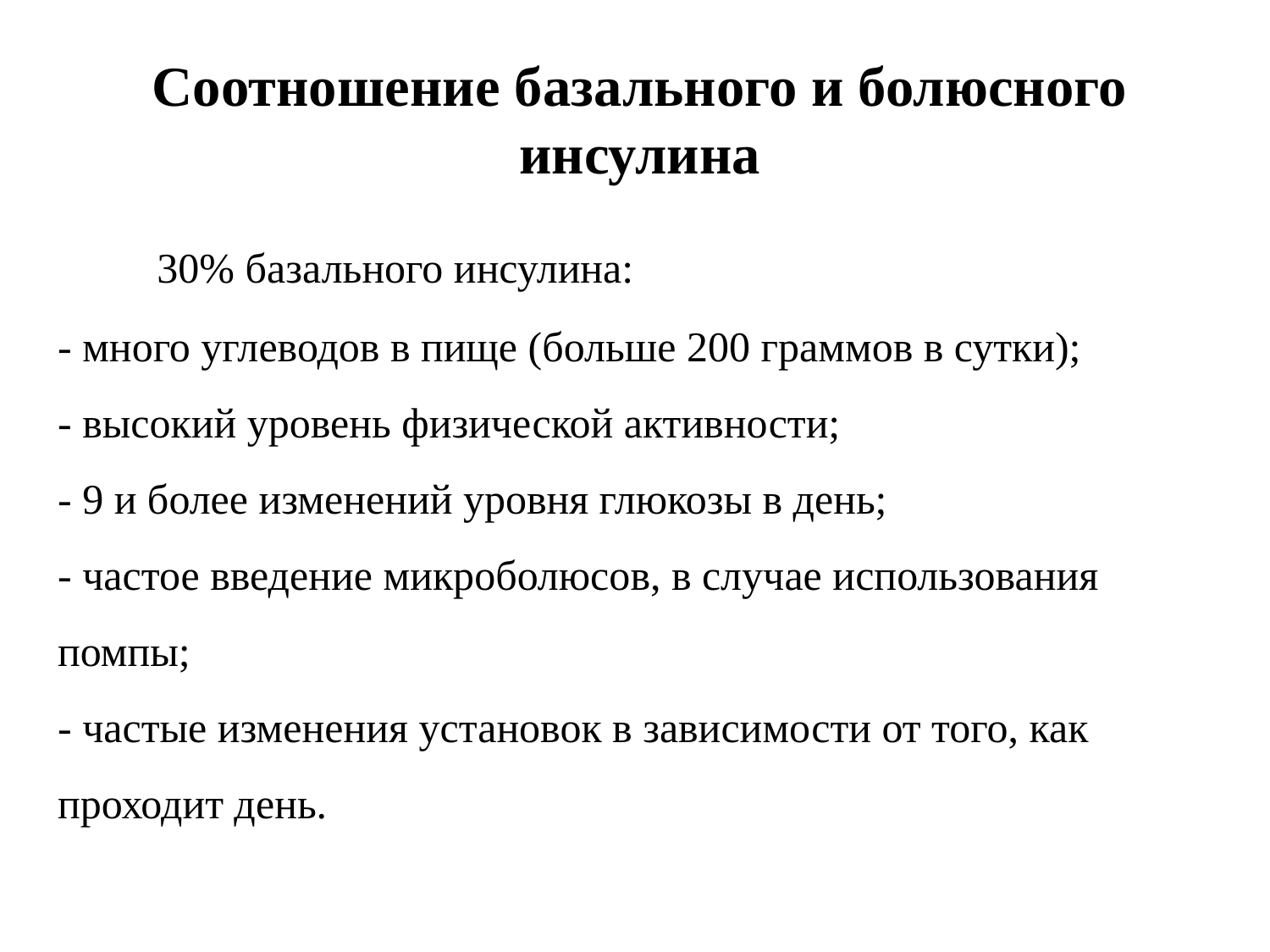

# Соотношение базального и болюсного инсулина
       30% базального инсулина:
- много углеводов в пище (больше 200 граммов в сутки);
- высокий уровень физической активности;
- 9 и более изменений уровня глюкозы в день;
- частое введение микроболюсов, в случае использования помпы;
- частые изменения установок в зависимости от того, как проходит день.